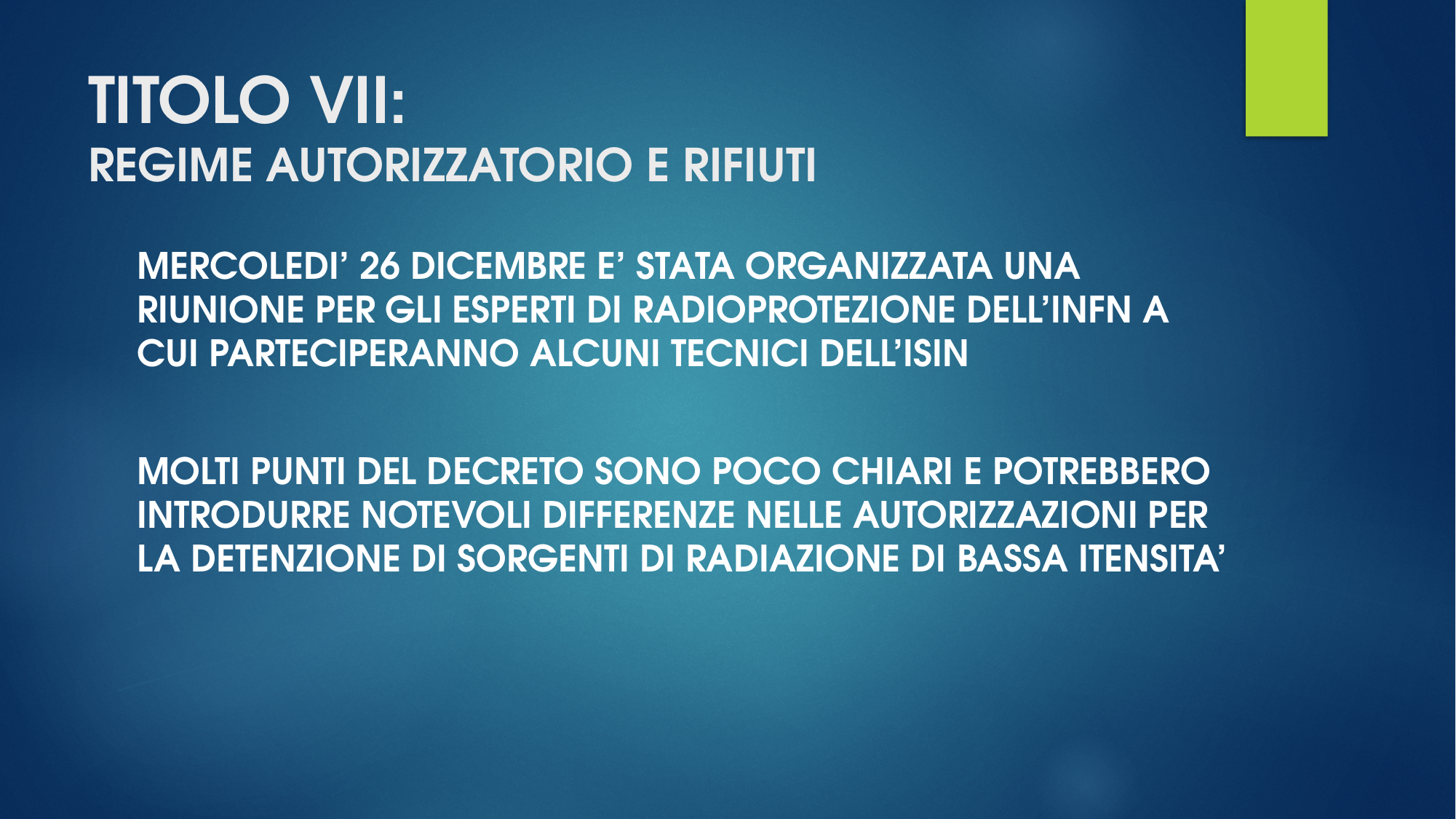

# TITOLO VII: REGIME AUTORIZZATORIO E RIFIUTI
MERCOLEDI’ 26 DICEMBRE E’ STATA ORGANIZZATA UNA RIUNIONE PER GLI ESPERTI DI RADIOPROTEZIONE DELL’INFN A CUI PARTECIPERANNO ALCUNI TECNICI DELL’ISIN

MOLTI PUNTI DEL DECRETO SONO POCO CHIARI E POTREBBERO INTRODURRE NOTEVOLI DIFFERENZE NELLE AUTORIZZAZIONI PER LA DETENZIONE DI SORGENTI DI RADIAZIONE DI BASSA ITENSITA’